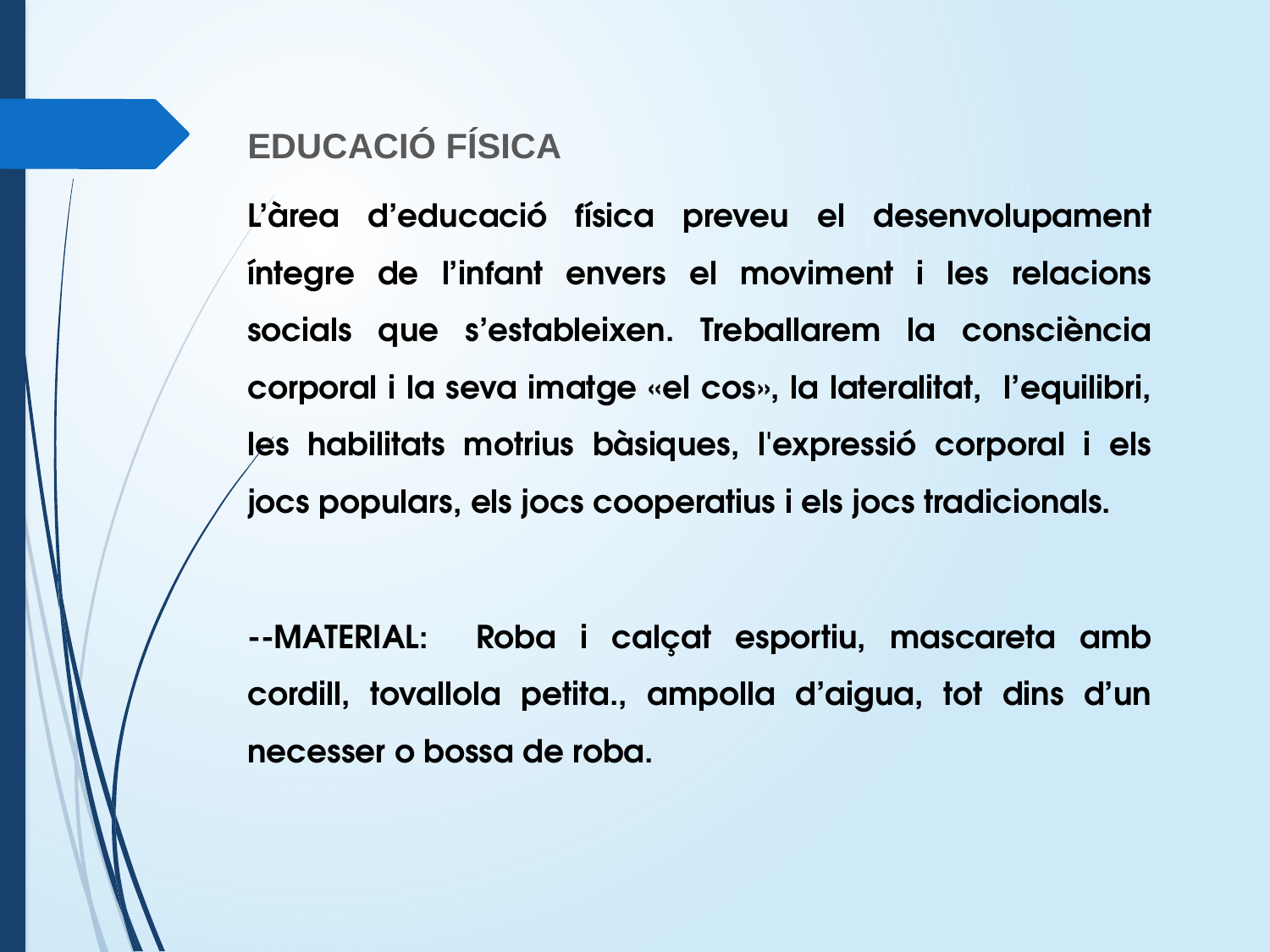

EDUCACIÓ FÍSICA
L’àrea d’educació física preveu el desenvolupament íntegre de l’infant envers el moviment i les relacions socials que s’estableixen. Treballarem la consciència corporal i la seva imatge «el cos», la lateralitat,  l’equilibri, les habilitats motrius bàsiques, l'expressió corporal i els jocs populars, els jocs cooperatius i els jocs tradicionals.

--MATERIAL:  Roba i calçat esportiu, mascareta amb cordill, tovallola petita., ampolla d’aigua, tot dins d’un necesser o bossa de roba.